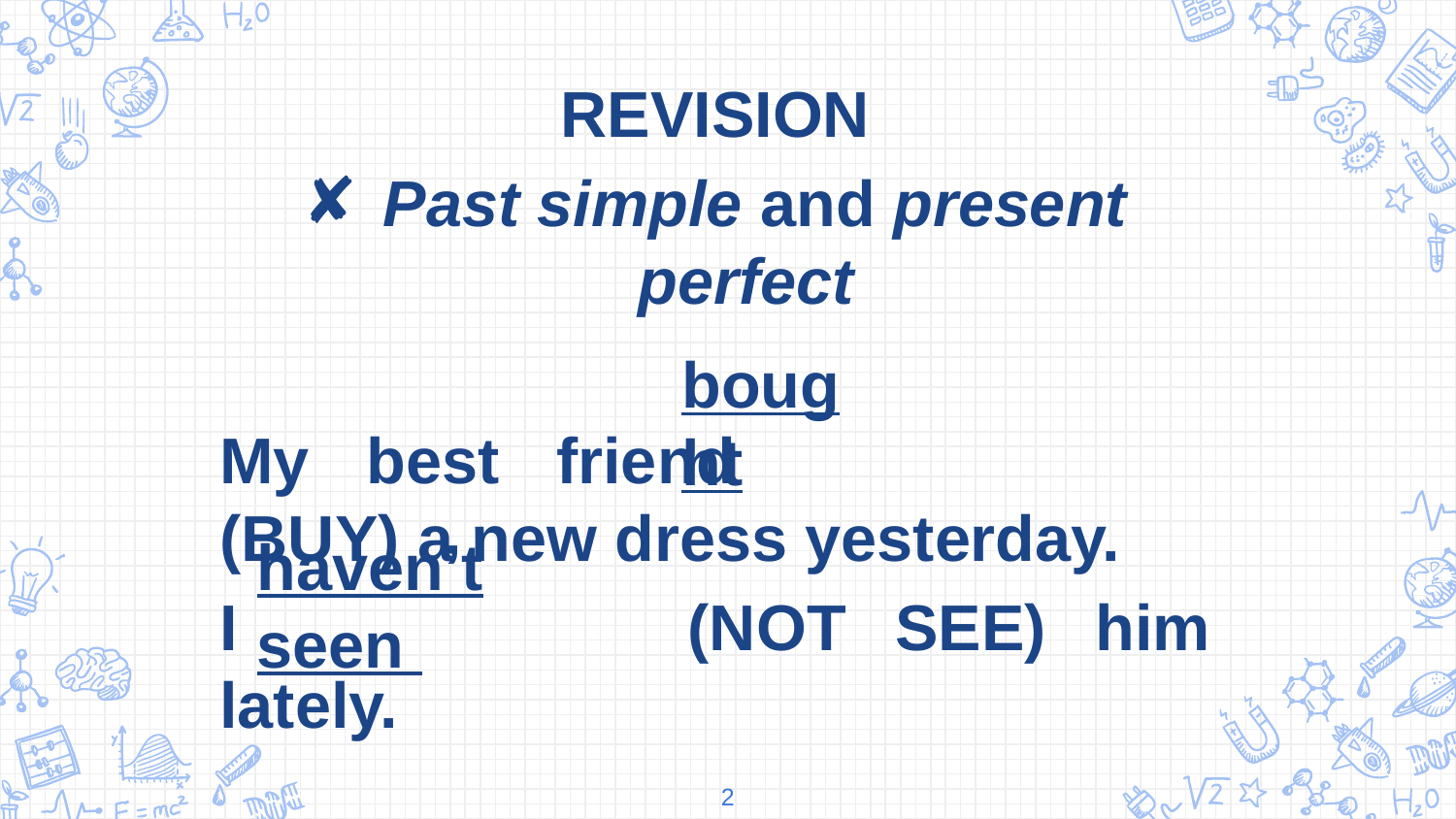

REVISION
 Past simple and present perfect

My best friend 			(BUY) a new dress yesterday.
I 			(NOT SEE) him lately.
bought
haven’t seen
2